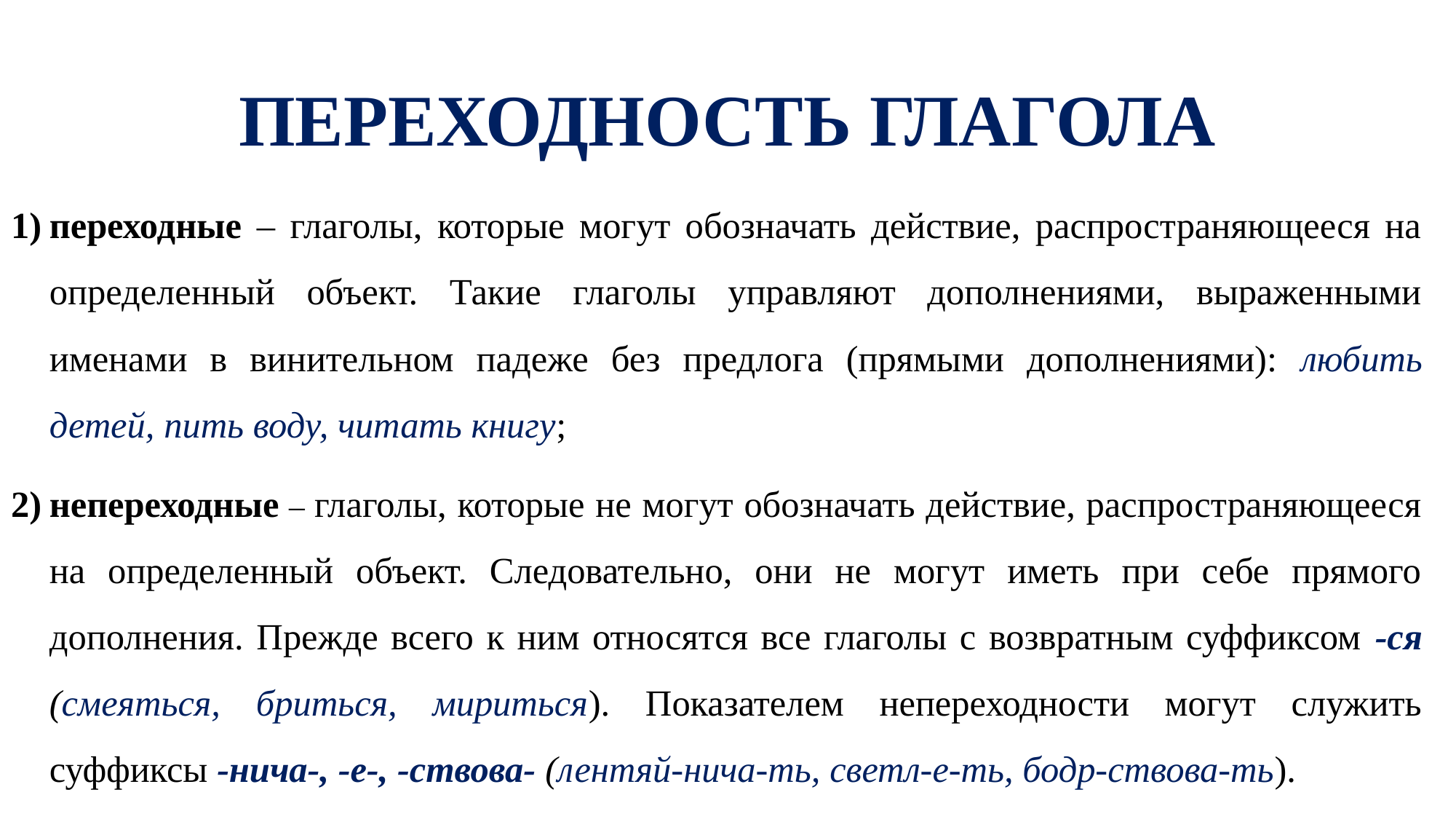

# ПЕРЕХОДНОСТЬ ГЛАГОЛА
переходные – глаголы, которые могут обозначать действие, распространяющееся на определенный объект. Такие глаголы управляют дополнениями, выраженными именами в винительном падеже без предлога (прямыми дополнениями): любить детей, пить воду, читать книгу;
непереходные – глаголы, которые не могут обозначать действие, распространяющееся на определенный объект. Следовательно, они не могут иметь при себе прямого дополнения. Прежде всего к ним относятся все глаголы с возвратным суффиксом -ся (смеяться, бриться, мириться). Показателем непереходности могут служить суффиксы -нича-, -е-, -ствова- (лентяй-нича-ть, светл-е-ть, бодр-ствова-ть).